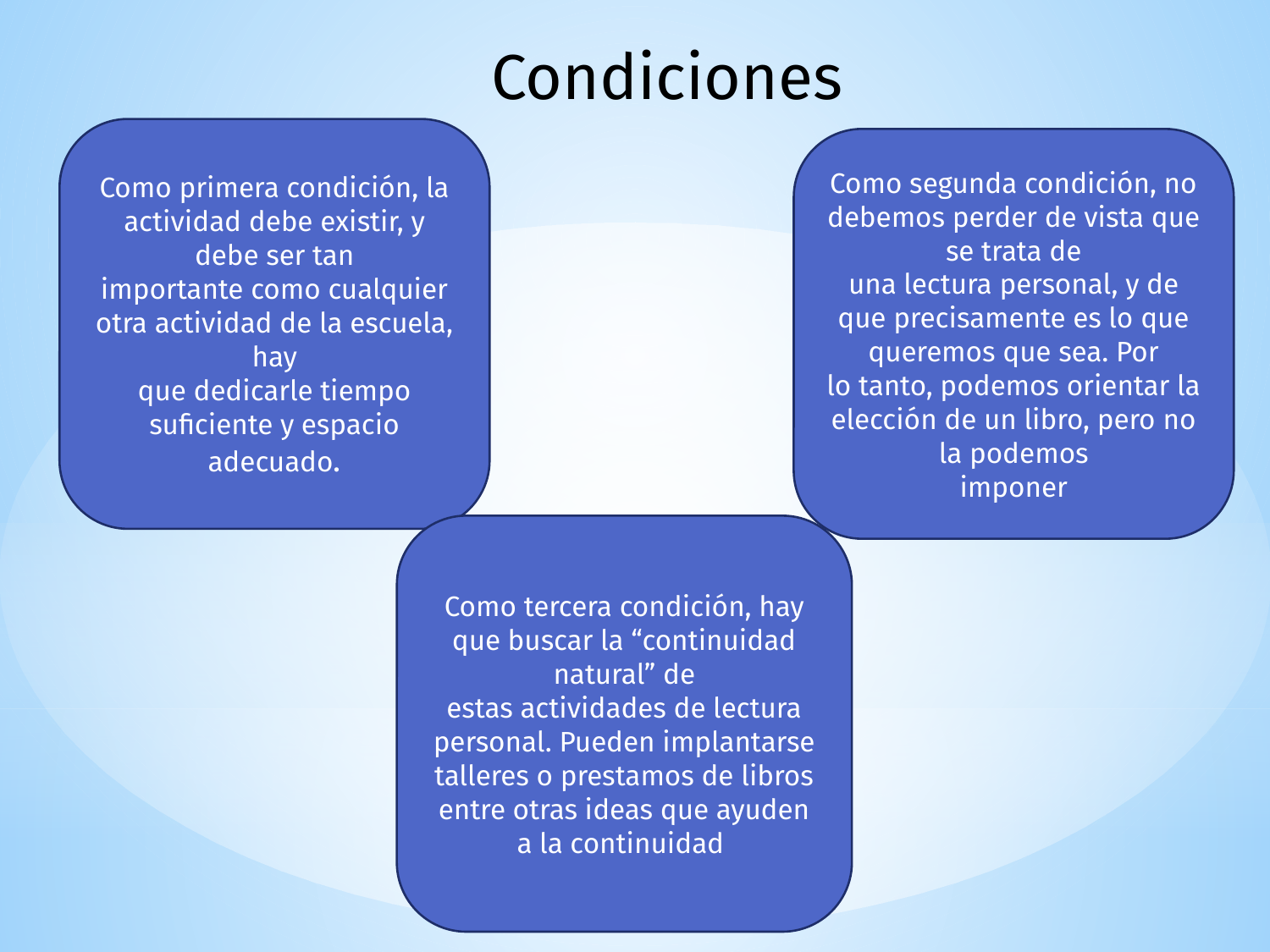

Condiciones
Como primera condición, la actividad debe existir, y debe ser tan
importante como cualquier otra actividad de la escuela, hay
que dedicarle tiempo suficiente y espacio adecuado.
Como segunda condición, no debemos perder de vista que se trata de
una lectura personal, y de que precisamente es lo que queremos que sea. Por
lo tanto, podemos orientar la elección de un libro, pero no la podemos
imponer
Como tercera condición, hay que buscar la “continuidad natural” de
estas actividades de lectura personal. Pueden implantarse talleres o prestamos de libros entre otras ideas que ayuden a la continuidad